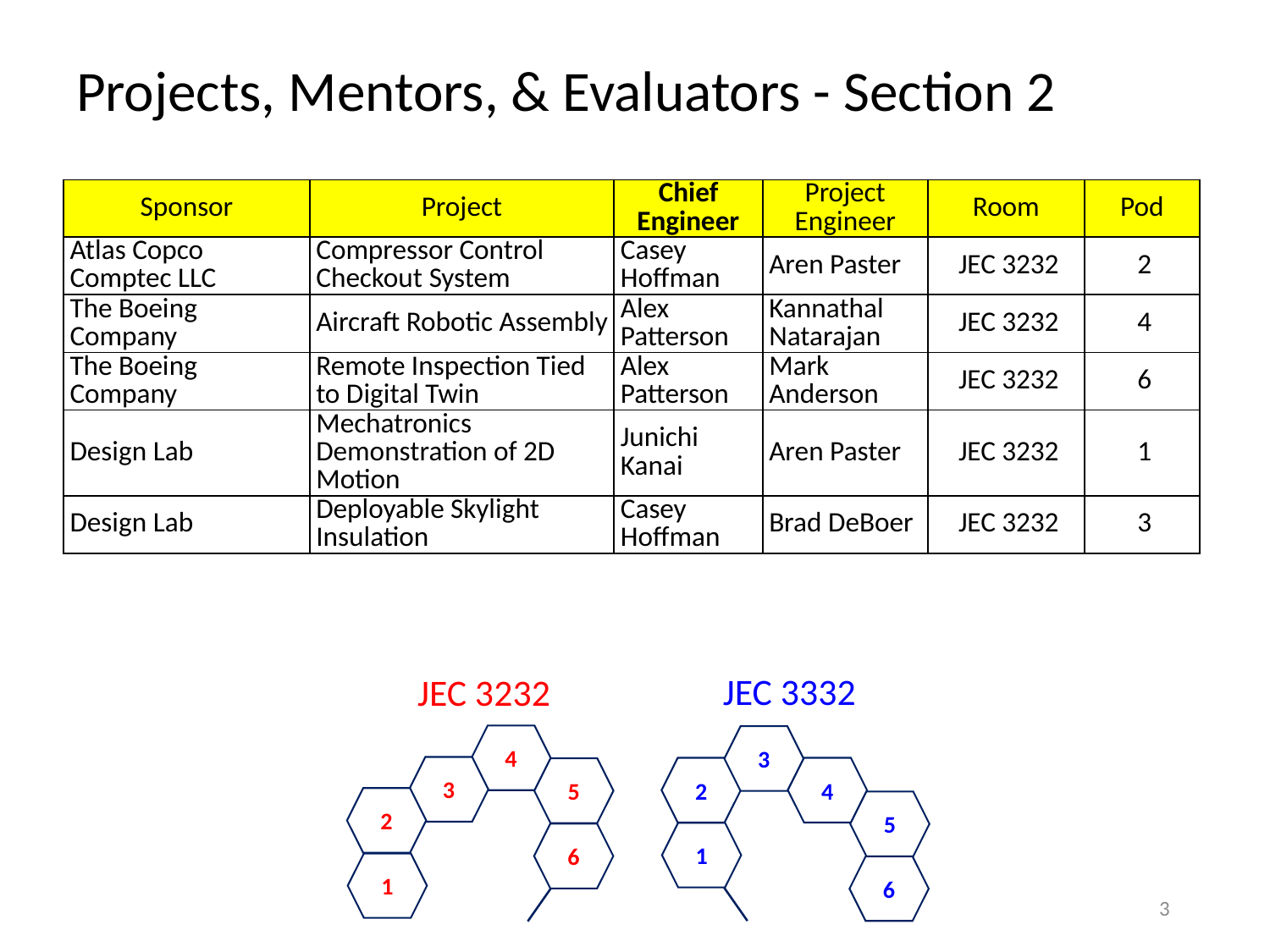

# Projects, Mentors, & Evaluators - Section 2
| Sponsor | Project | Chief Engineer | Project Engineer | Room | Pod |
| --- | --- | --- | --- | --- | --- |
| Atlas Copco Comptec LLC | Compressor Control Checkout System | Casey Hoffman | Aren Paster | JEC 3232 | 2 |
| The Boeing Company | Aircraft Robotic Assembly | Alex Patterson | Kannathal Natarajan | JEC 3232 | 4 |
| The Boeing Company | Remote Inspection Tied to Digital Twin | Alex Patterson | Mark Anderson | JEC 3232 | 6 |
| Design Lab | Mechatronics Demonstration of 2D Motion | Junichi Kanai | Aren Paster | JEC 3232 | 1 |
| Design Lab | Deployable Skylight Insulation | Casey Hoffman | Brad DeBoer | JEC 3232 | 3 |
JEC 3332
JEC 3232
4
3
5
2
6
1
3
2
4
5
1
6
3